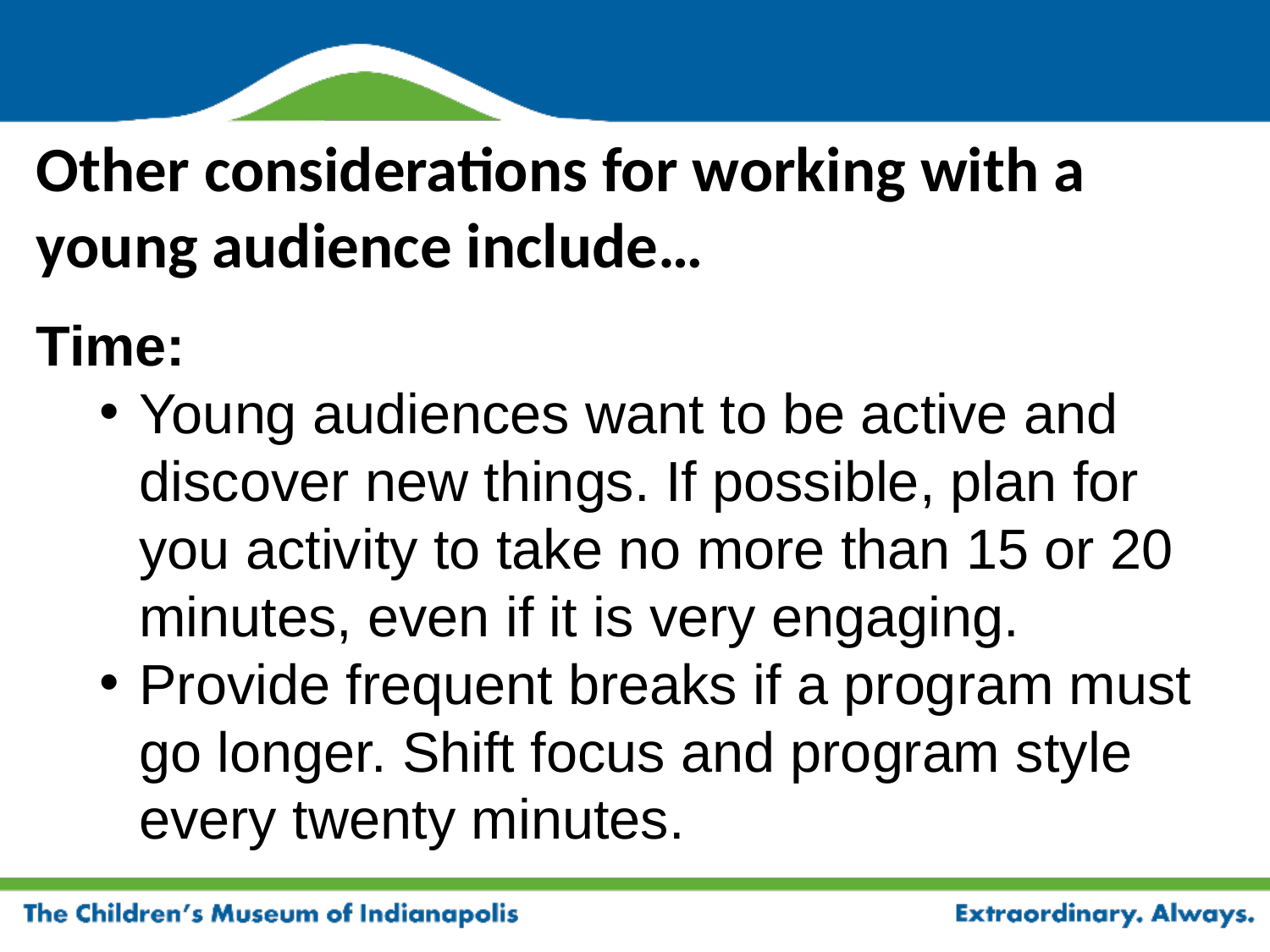

Other considerations for working with a young audience include…

Time:
Young audiences want to be active and discover new things. If possible, plan for you activity to take no more than 15 or 20 minutes, even if it is very engaging.
Provide frequent breaks if a program must go longer. Shift focus and program style every twenty minutes.